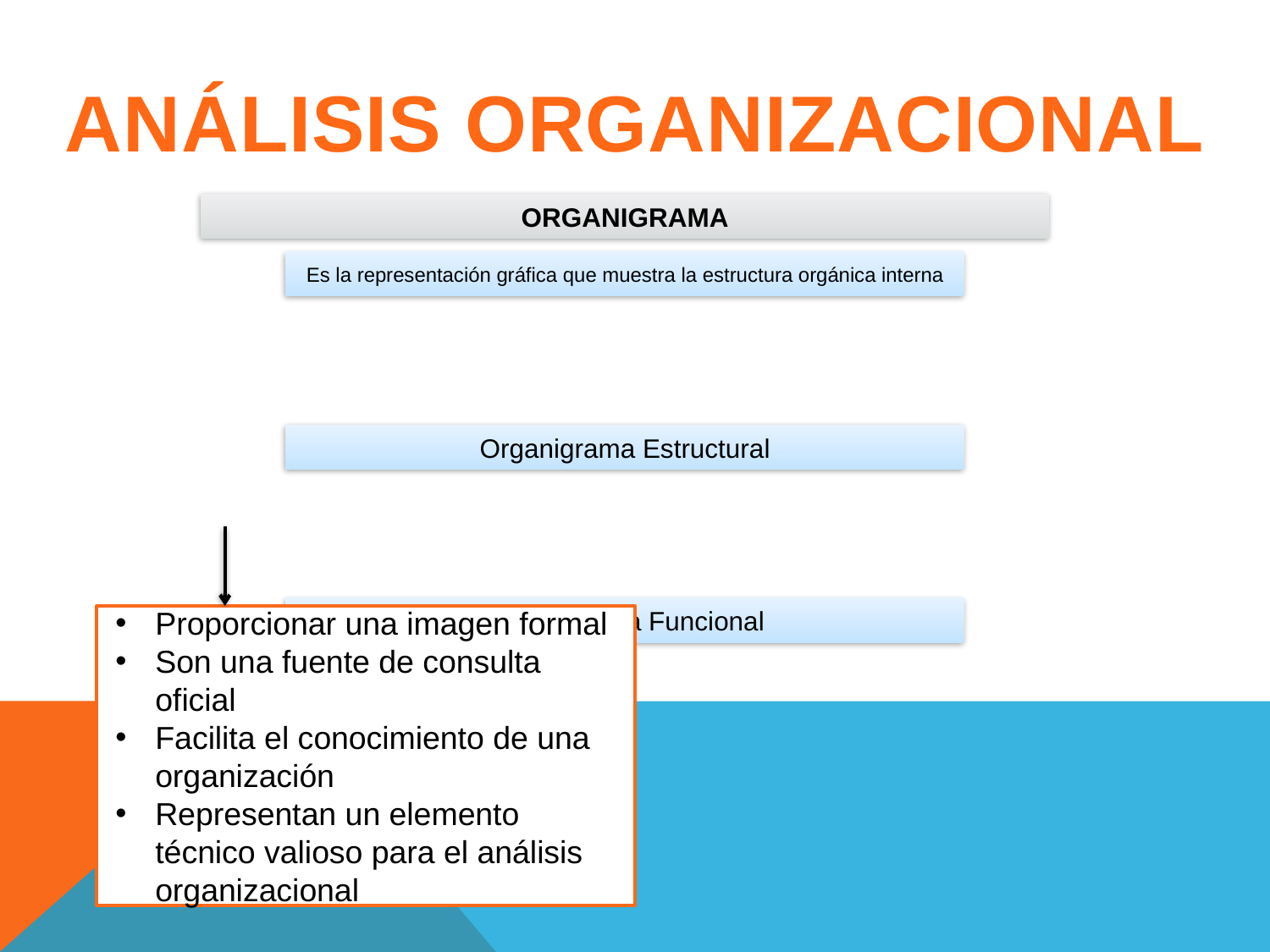

ANÁLISIS ORGANIZACIONAL
ORGANIGRAMA
Es la representación gráfica que muestra la estructura orgánica interna
Organigrama Estructural
Proporcionar una imagen formal
Son una fuente de consulta oficial
Facilita el conocimiento de una organización
Representan un elemento técnico valioso para el análisis organizacional